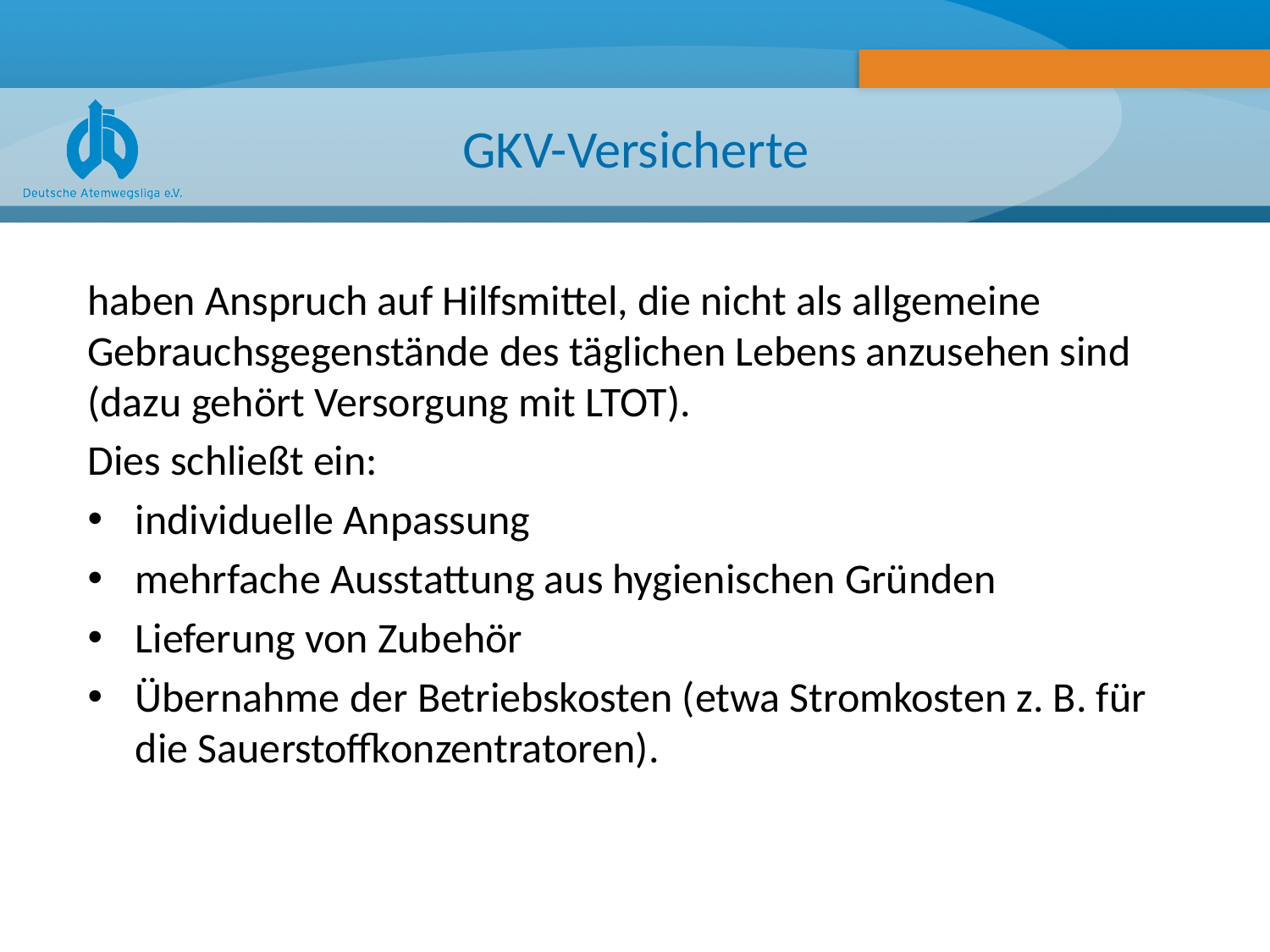

# GKV-Versicherte
haben Anspruch auf Hilfsmittel, die nicht als allgemeine Gebrauchsgegenstände des täglichen Lebens anzusehen sind (dazu gehört Versorgung mit LTOT).
Dies schließt ein:
individuelle Anpassung
mehrfache Ausstattung aus hygienischen Gründen
Lieferung von Zubehör
Übernahme der Betriebskosten (etwa Stromkosten z. B. für die Sauerstoffkonzentratoren).